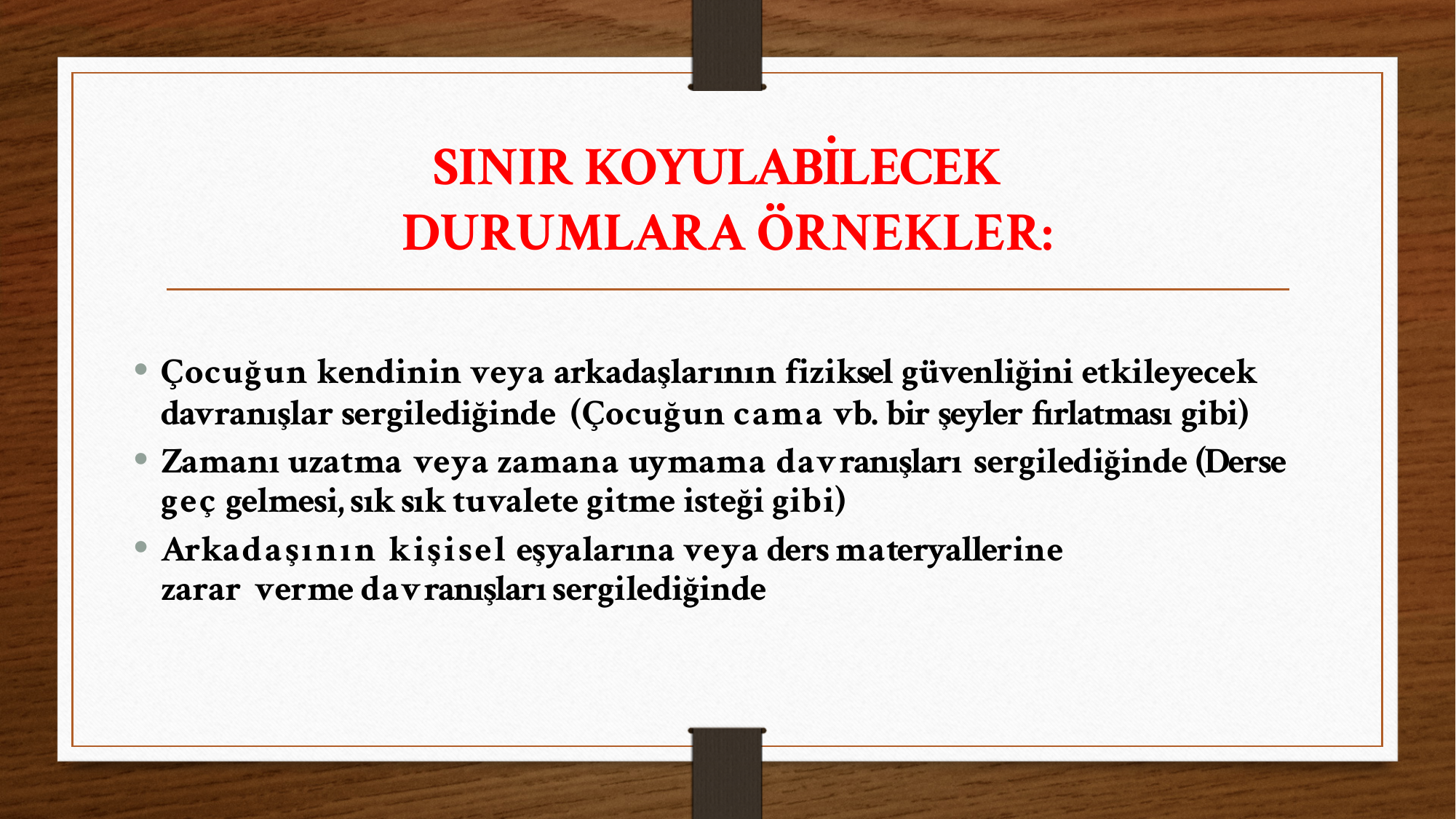

# SINIR KOYULABİLECEK DURUMLARA ÖRNEKLER:
Çocuğun kendinin veya arkadaşlarının fiziksel güvenliğini etkileyecek davranışlar sergilediğinde  (Çocuğun cama vb. bir şeyler fırlatması gibi)
Zamanı uzatma veya zamana uymama davranışları  sergilediğinde (Derse geç gelmesi, sık sık tuvalete gitme isteği gibi)
Arkadaşının kişisel eşyalarına veya ders materyallerine zarar  verme davranışları sergilediğinde